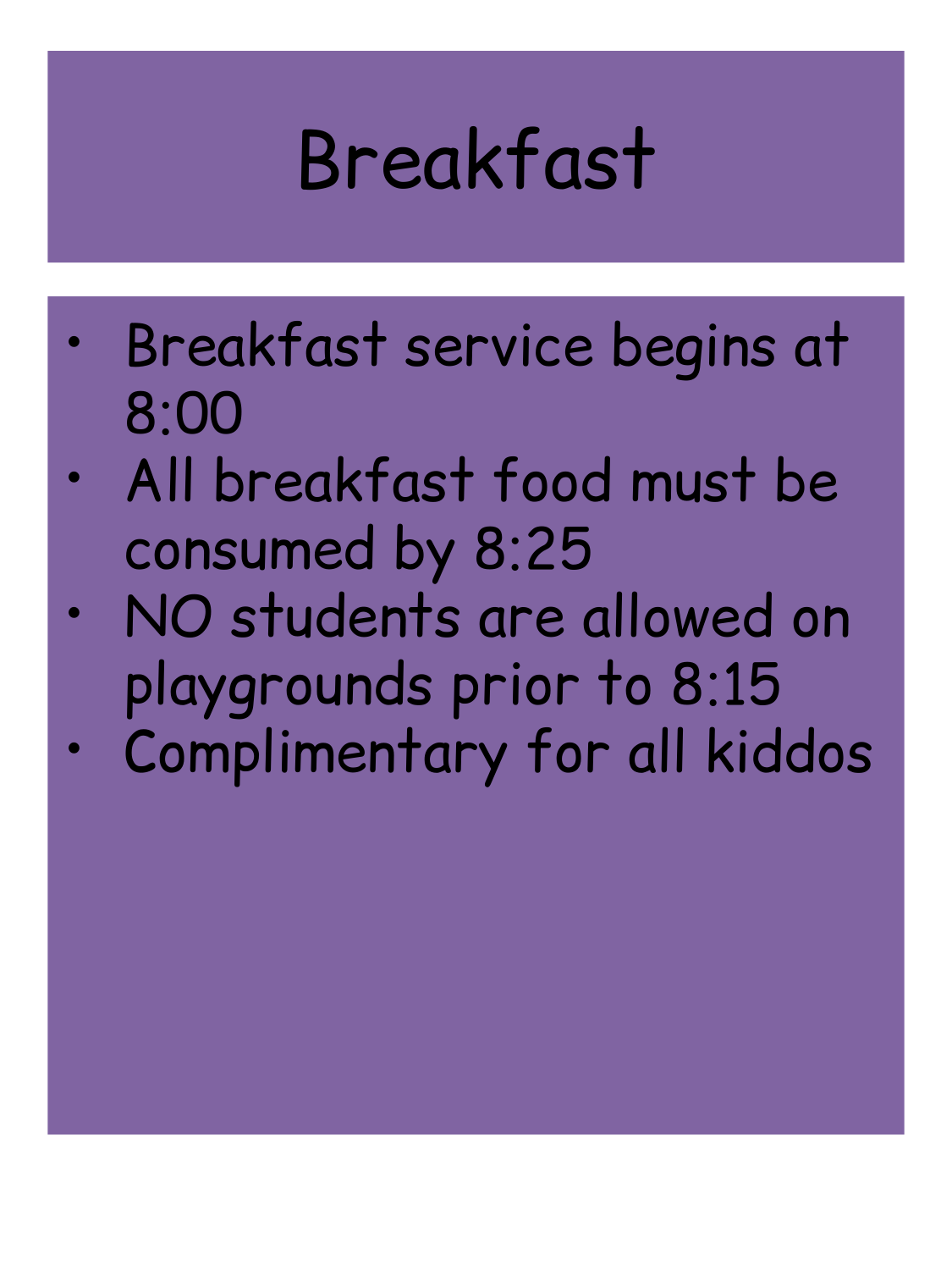

# Breakfast
Breakfast service begins at 8:00
All breakfast food must be consumed by 8:25
NO students are allowed on playgrounds prior to 8:15
Complimentary for all kiddos